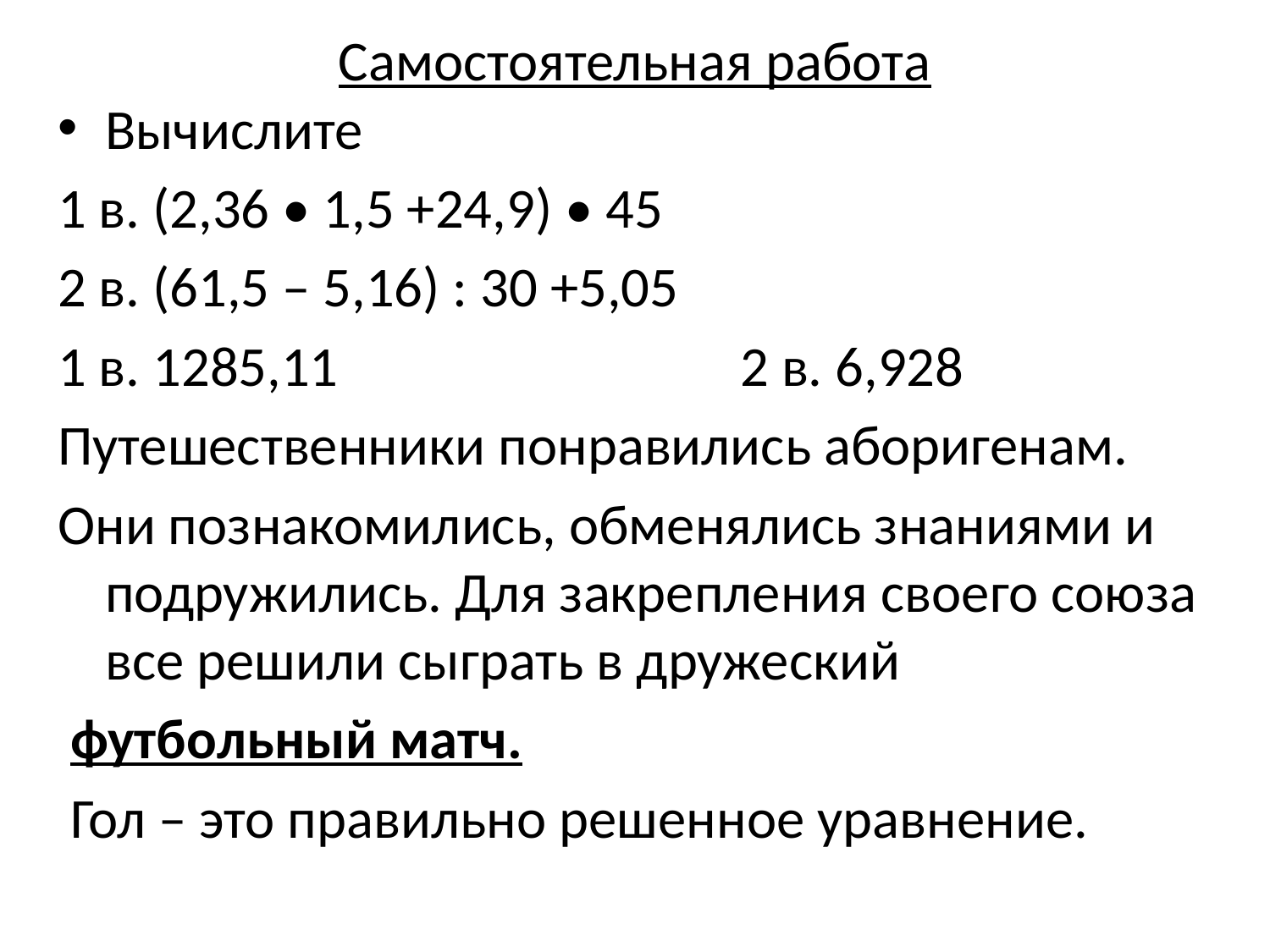

# Самостоятельная работа
Вычислите
1 в. (2,36 • 1,5 +24,9) • 45
2 в. (61,5 – 5,16) : 30 +5,05
1 в. 1285,11				2 в. 6,928
Путешественники понравились аборигенам.
Они познакомились, обменялись знаниями и подружились. Для закрепления своего союза все решили сыграть в дружеский
 футбольный матч.
 Гол – это правильно решенное уравнение.